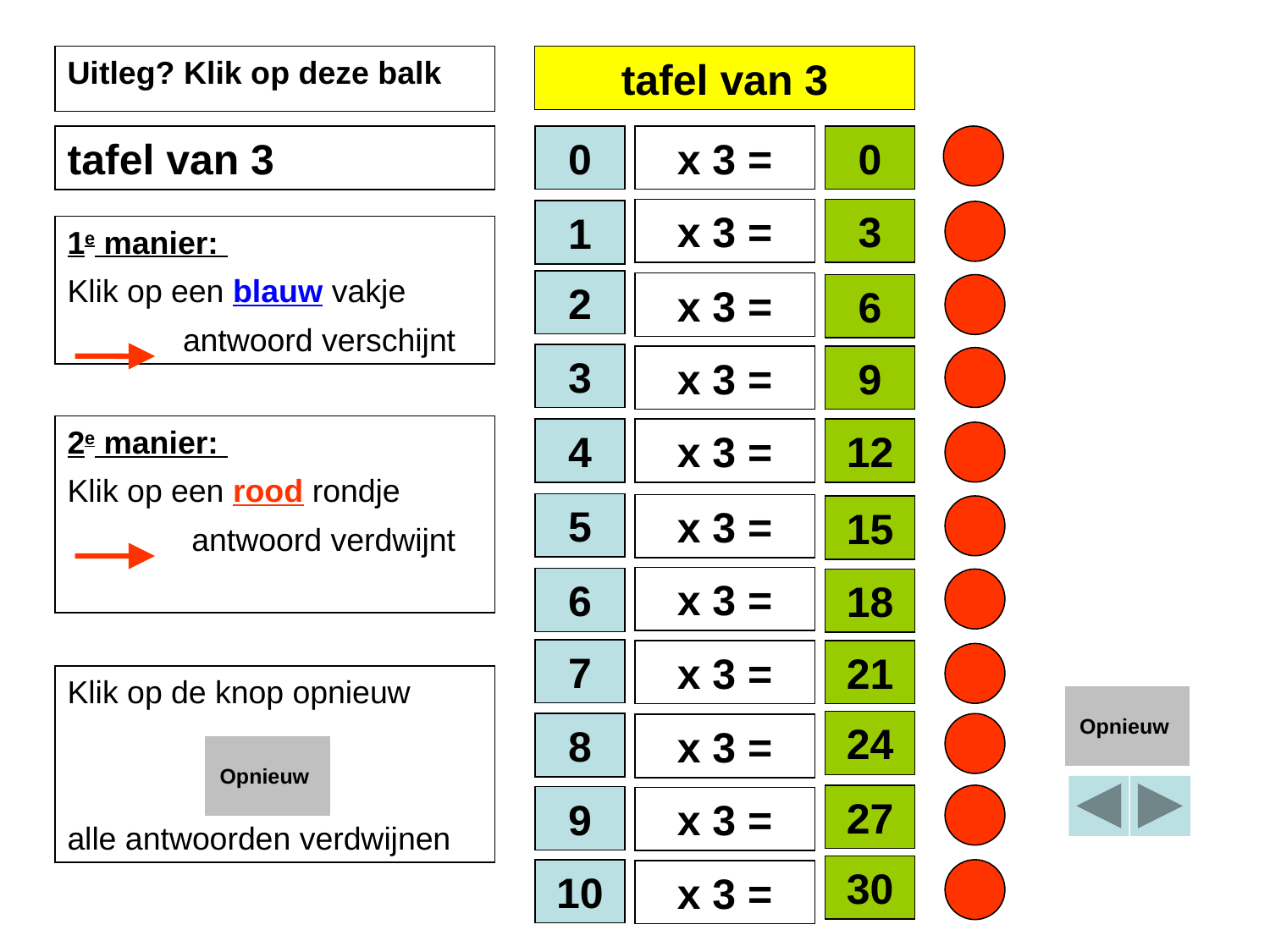

Uitleg? Klik op deze balk
tafel van 3
0
x 3 =
0

tafel van 3
x 3 =
3
1

1e manier:
Klik op een blauw vakje
             antwoord verschijnt
2
x 3 =
6

3
x 3 =
9

2e manier:
Klik op een rood rondje
              antwoord verdwijnt

4
x 3 =
12

5
x 3 =

15

x 3 =
6
18

7
x 3 =
21

Klik op de knop opnieuw

alle antwoorden verdwijnen
Opnieuw
24
8

x 3 =
Opnieuw

27

9
x 3 =
30
10

x 3 =